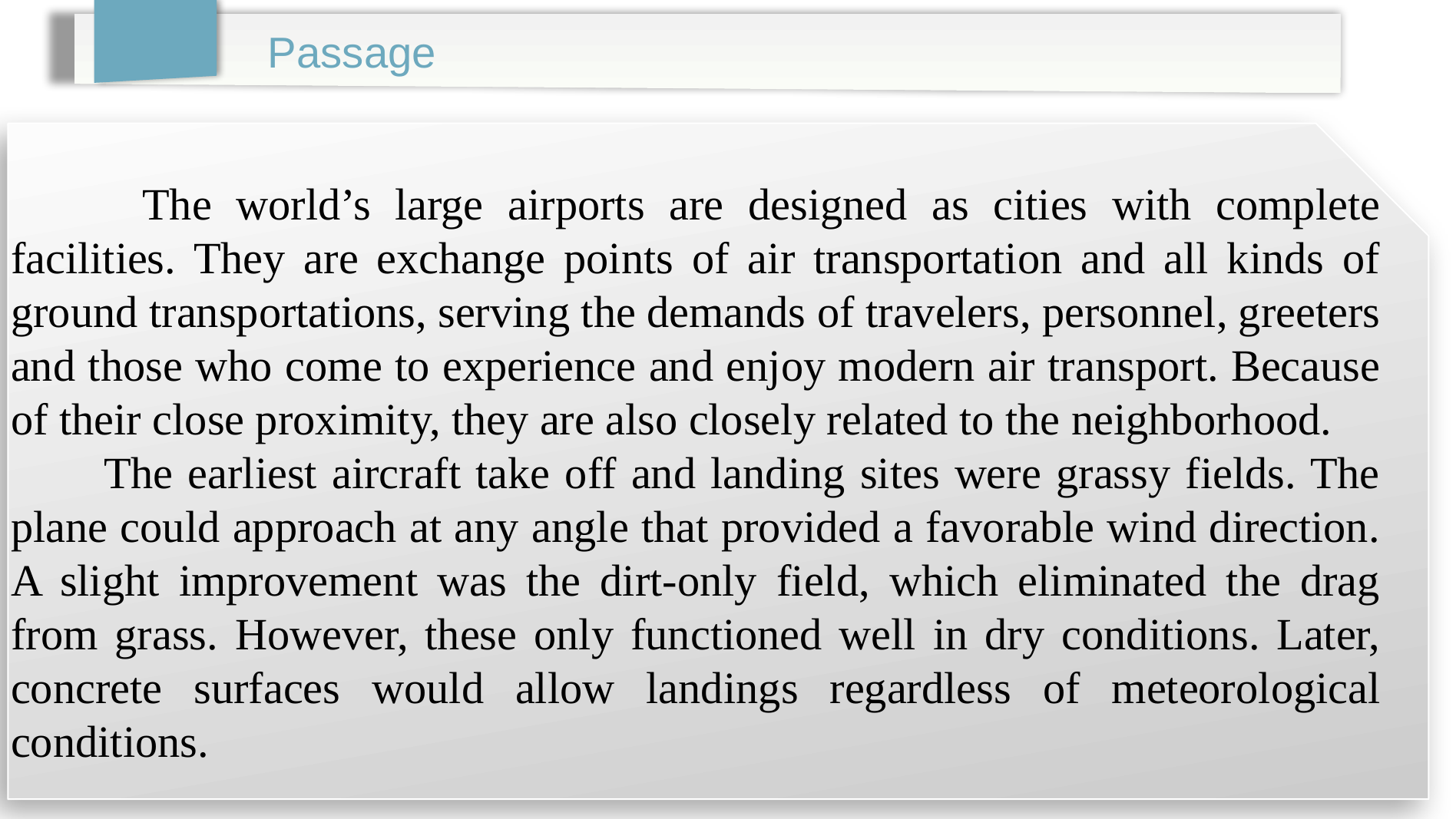

Passage

    The world’s large airports are designed as cities with complete facilities. They are exchange points of air transportation and all kinds of ground transportations, serving the demands of travelers, personnel, greeters and those who come to experience and enjoy modern air transport. Because of their close proximity, they are also closely related to the neighborhood.
    The earliest aircraft take off and landing sites were grassy fields. The plane could approach at any angle that provided a favorable wind direction. A slight improvement was the dirt-only field, which eliminated the drag from grass. However, these only functioned well in dry conditions. Later, concrete surfaces would allow landings regardless of meteorological conditions.